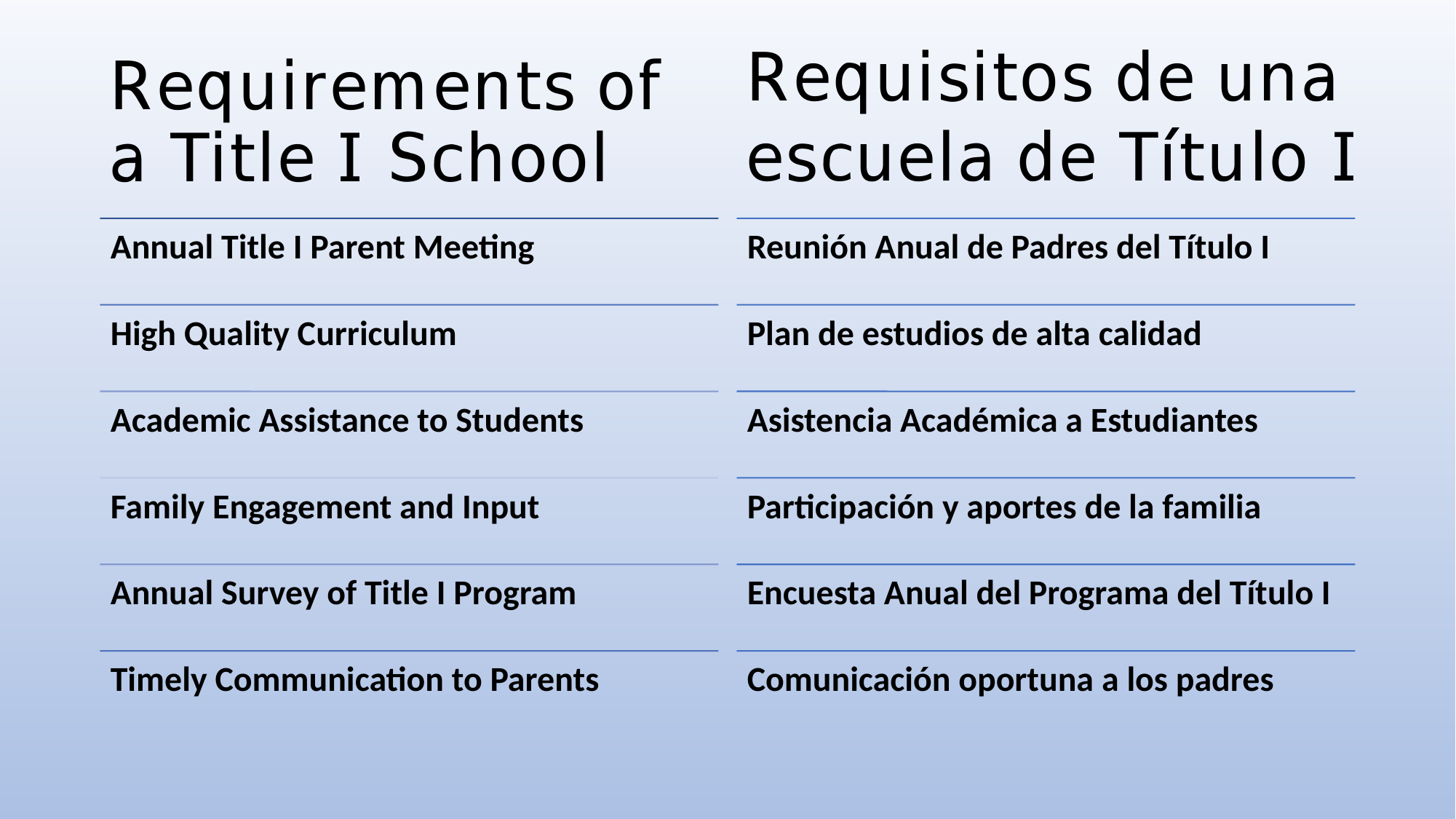

Requisitos de una escuela de Título I
# Requirements of a Title I School

Annual Title I Parent Meeting
High Quality Curriculum
Academic Assistance to Students
Family Engagement and Input
Annual Survey of Title I Program
Timely Communication to Parents
Reunión Anual de Padres del Título I
Plan de estudios de alta calidad
Asistencia Académica a Estudiantes
Participación y aportes de la familia
Encuesta Anual del Programa del Título I
Comunicación oportuna a los padres